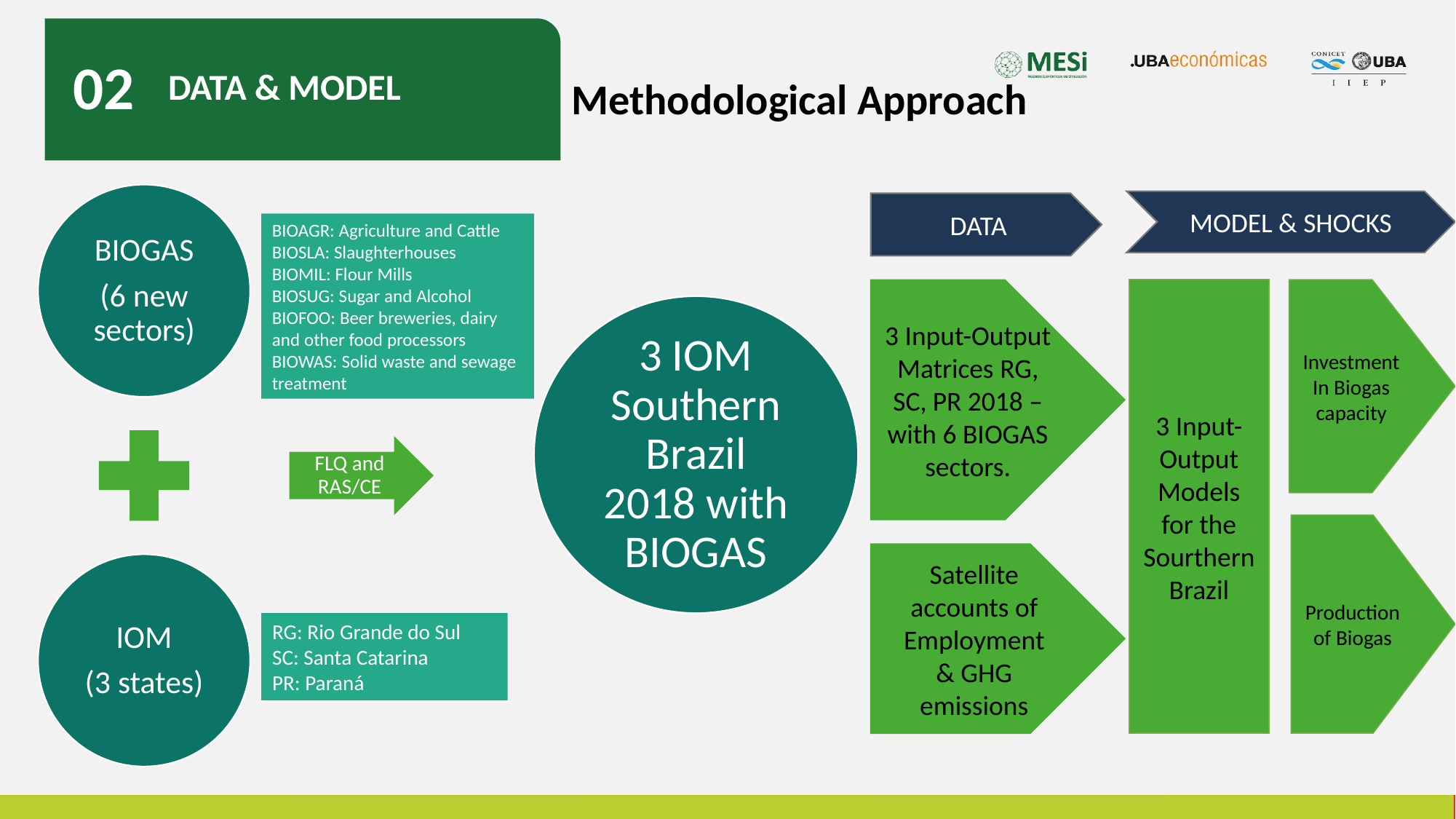

02
DATA & MODEL
Methodological Approach

BIOGAS
(6 new sectors)
MODEL & SHOCKS
DATA
3 Input-Output Models for the Sourthern Brazil
Investment
In Biogas capacity
3 Input-Output Matrices RG, SC, PR 2018 – with 6 BIOGAS sectors.
Production of Biogas
Satellite accounts of Employment
& GHG emissions
BIOAGR: Agriculture and Cattle
BIOSLA: Slaughterhouses
BIOMIL: Flour Mills
BIOSUG: Sugar and Alcohol
BIOFOO: Beer breweries, dairy and other food processors
BIOWAS: Solid waste and sewage treatment
3 IOM Southern Brazil 2018 with BIOGAS

FLQ and RAS/CE
IOM
(3 states)
RG: Rio Grande do Sul
SC: Santa Catarina
PR: Paraná